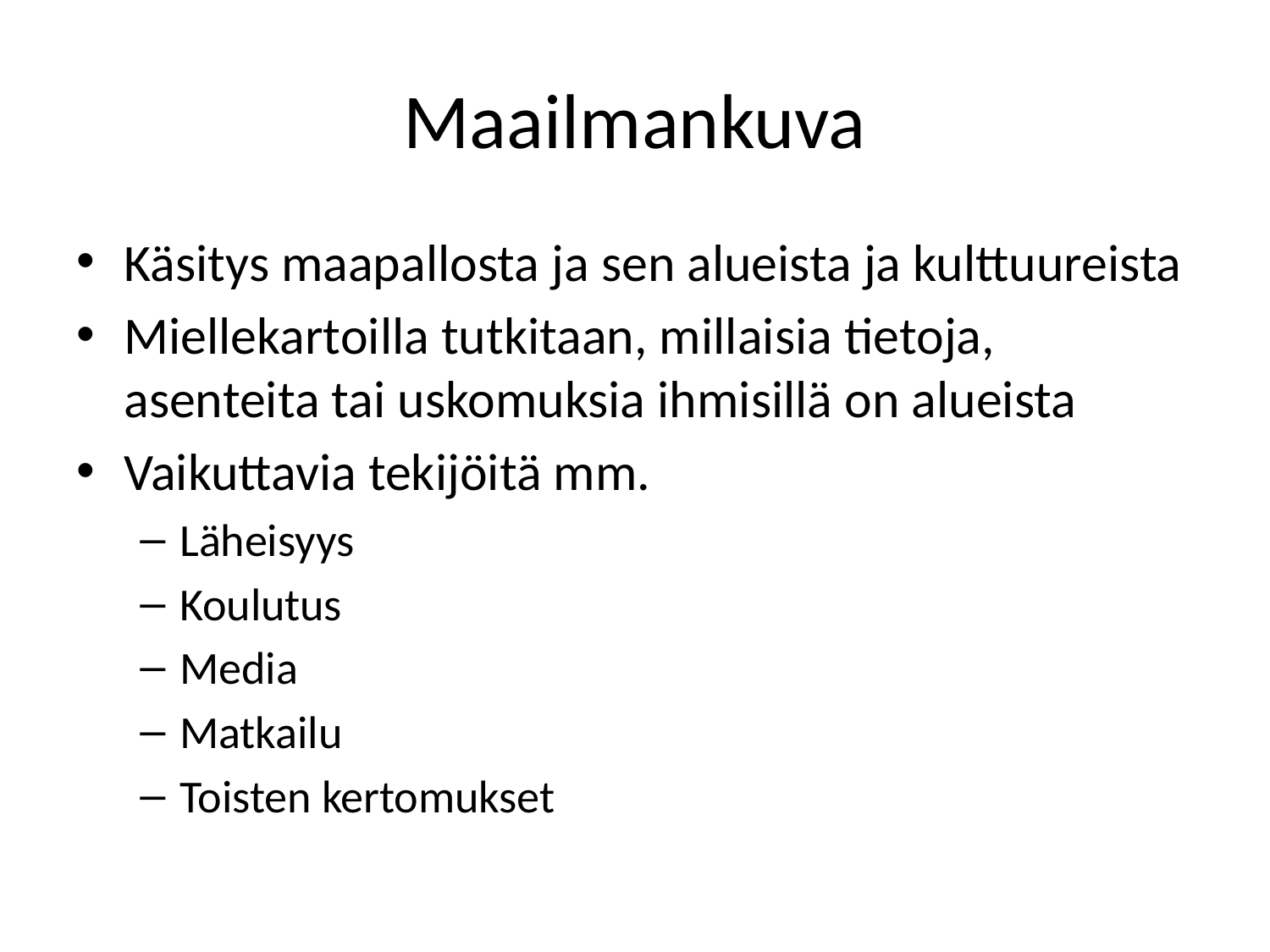

# Maailmankuva
Käsitys maapallosta ja sen alueista ja kulttuureista
Miellekartoilla tutkitaan, millaisia tietoja, asenteita tai uskomuksia ihmisillä on alueista
Vaikuttavia tekijöitä mm.
Läheisyys
Koulutus
Media
Matkailu
Toisten kertomukset